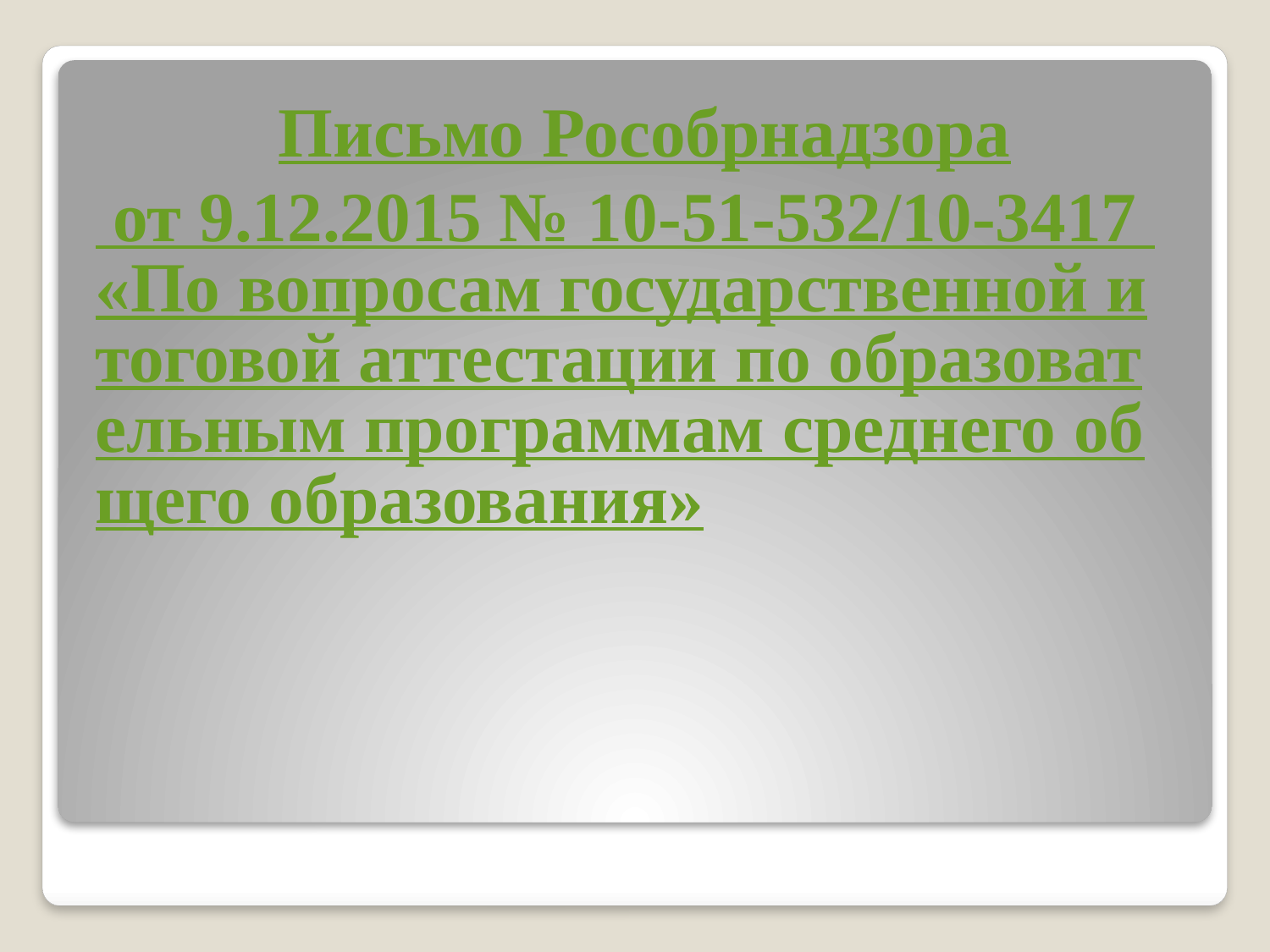

Письмо Рособрнадзора от 9.12.2015 № 10-51-532/10-3417 «По вопросам государственной итоговой аттестации по образовательным программам среднего общего образования»